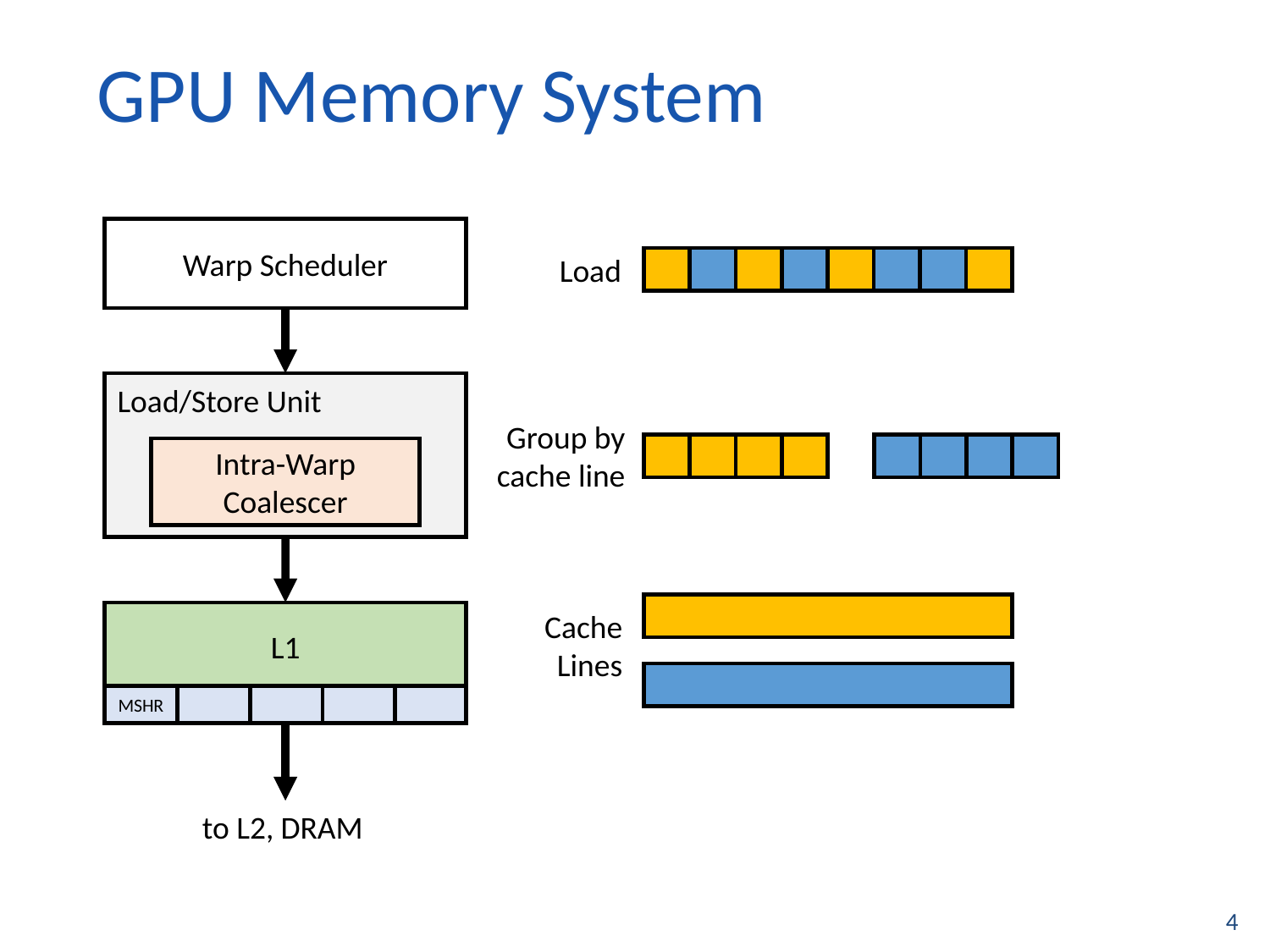

GPU Memory System
Warp Scheduler
Load

Load/Store Unit
Group by cache line

Intra-Warp Coalescer

Cache Lines
L1

MSHR

to L2, DRAM
4